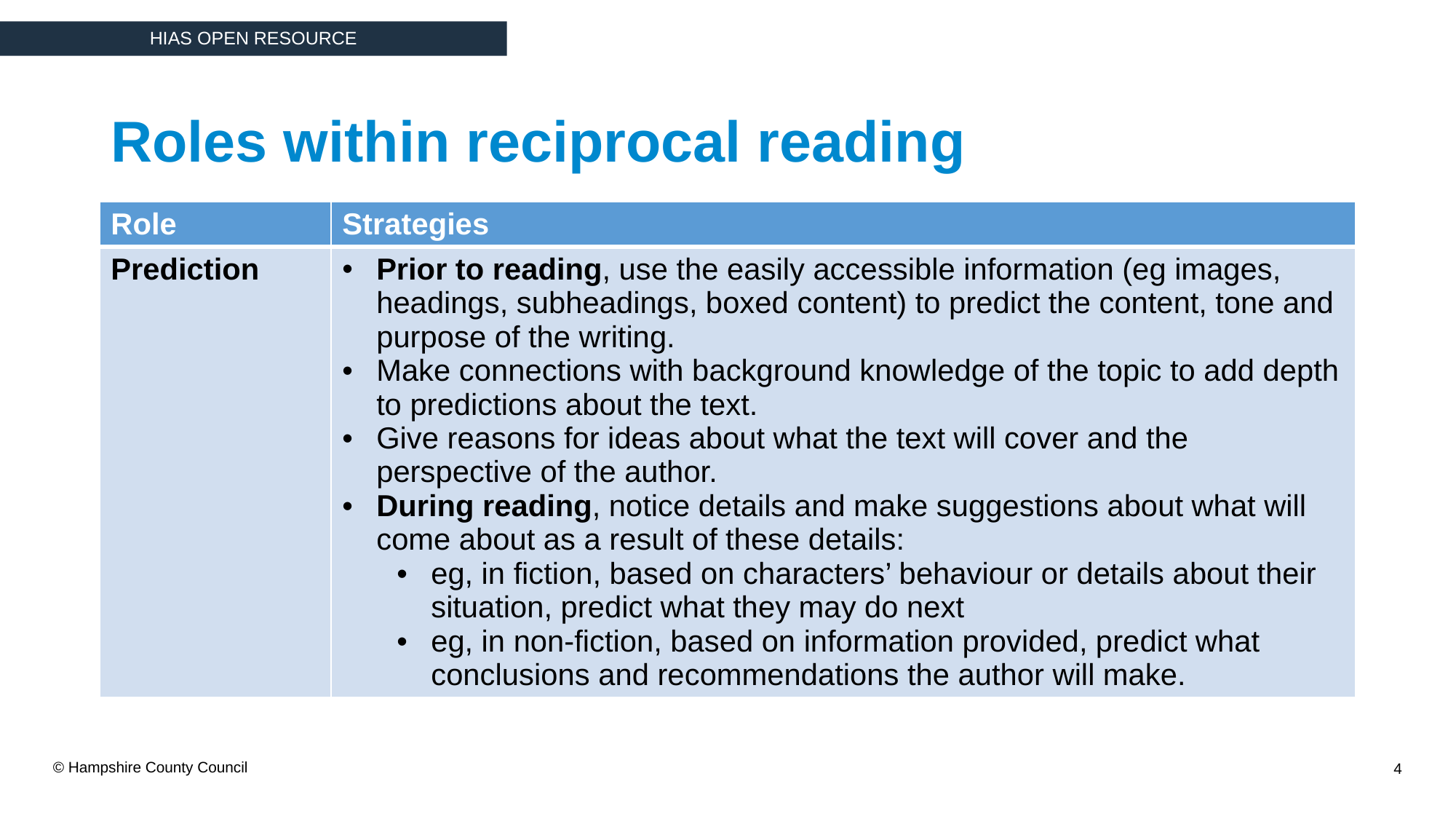

Roles within reciprocal reading
| Role | Strategies |
| --- | --- |
| Prediction | Prior to reading, use the easily accessible information (eg images, headings, subheadings, boxed content) to predict the content, tone and purpose of the writing. Make connections with background knowledge of the topic to add depth to predictions about the text. Give reasons for ideas about what the text will cover and the perspective of the author. During reading, notice details and make suggestions about what will come about as a result of these details: eg, in fiction, based on characters’ behaviour or details about their situation, predict what they may do next eg, in non-fiction, based on information provided, predict what conclusions and recommendations the author will make. |